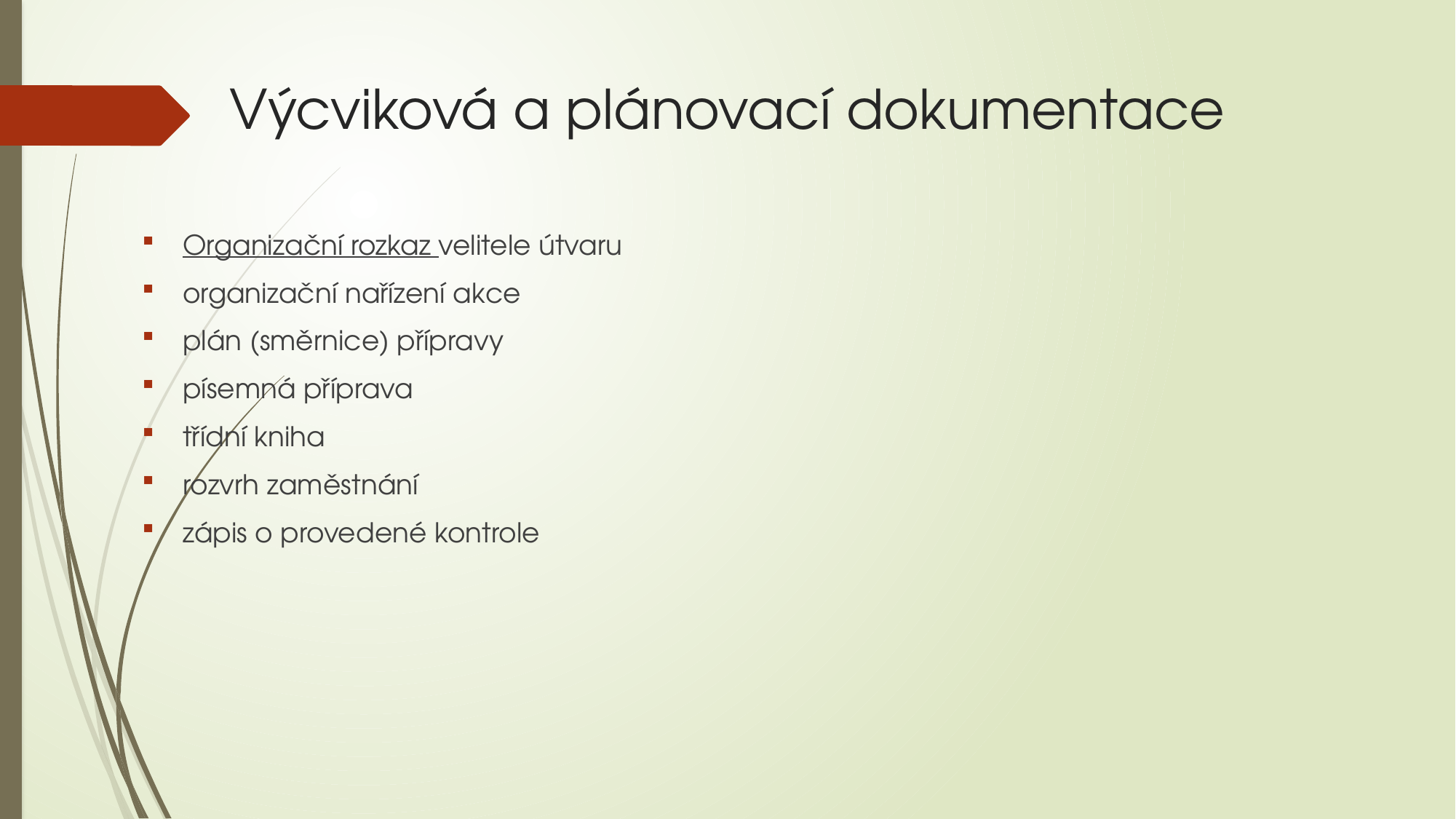

# Výcviková a plánovací dokumentace
Organizační rozkaz velitele útvaru
organizační nařízení akce
plán (směrnice) přípravy
písemná příprava
třídní kniha
rozvrh zaměstnání
zápis o provedené kontrole